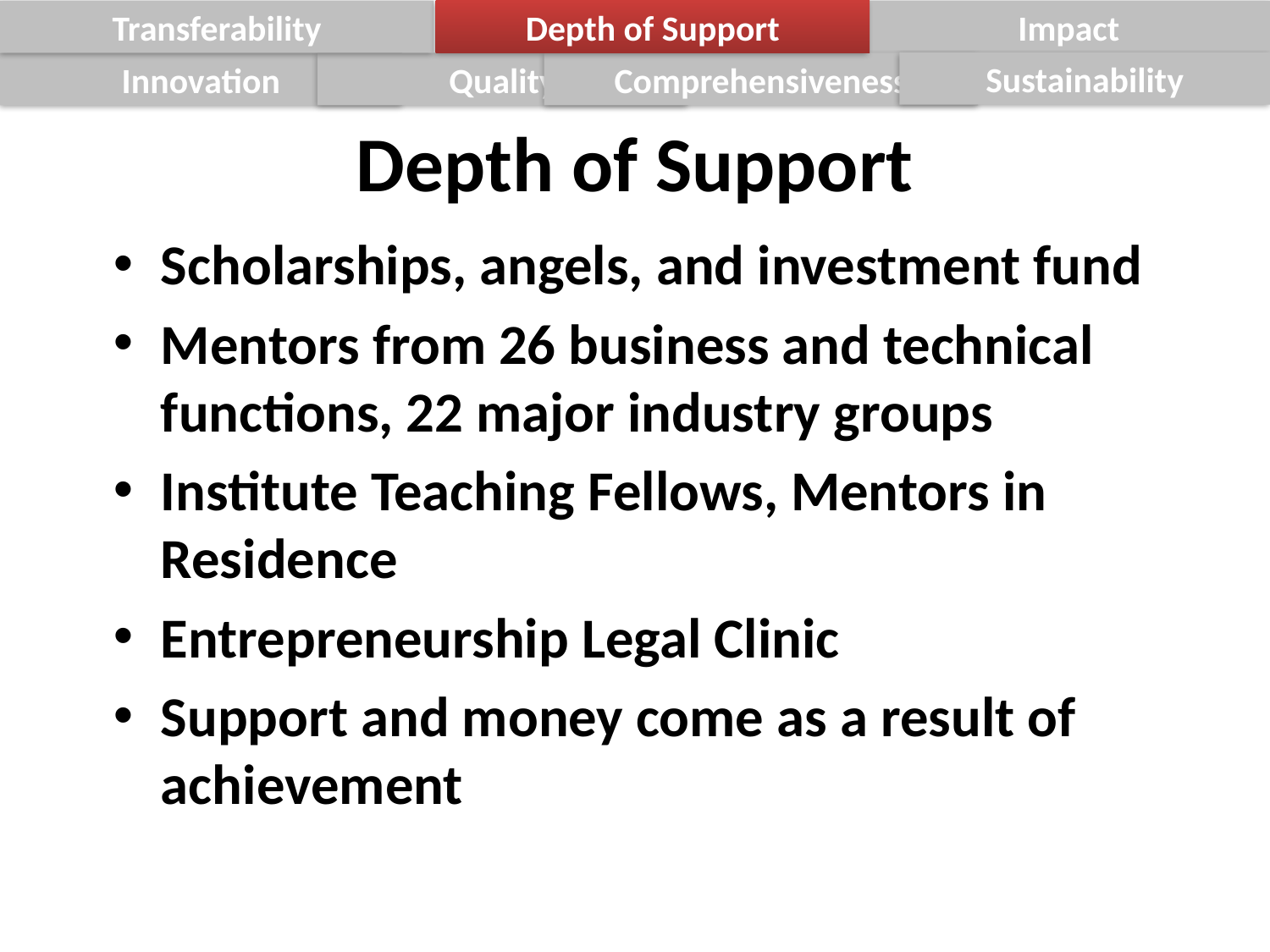

Transferability
Depth of Support
Impact
Sustainability
Comprehensiveness
Quality
Innovation
# Depth of Support
Scholarships, angels, and investment fund
Mentors from 26 business and technical functions, 22 major industry groups
Institute Teaching Fellows, Mentors in Residence
Entrepreneurship Legal Clinic
Support and money come as a result of achievement